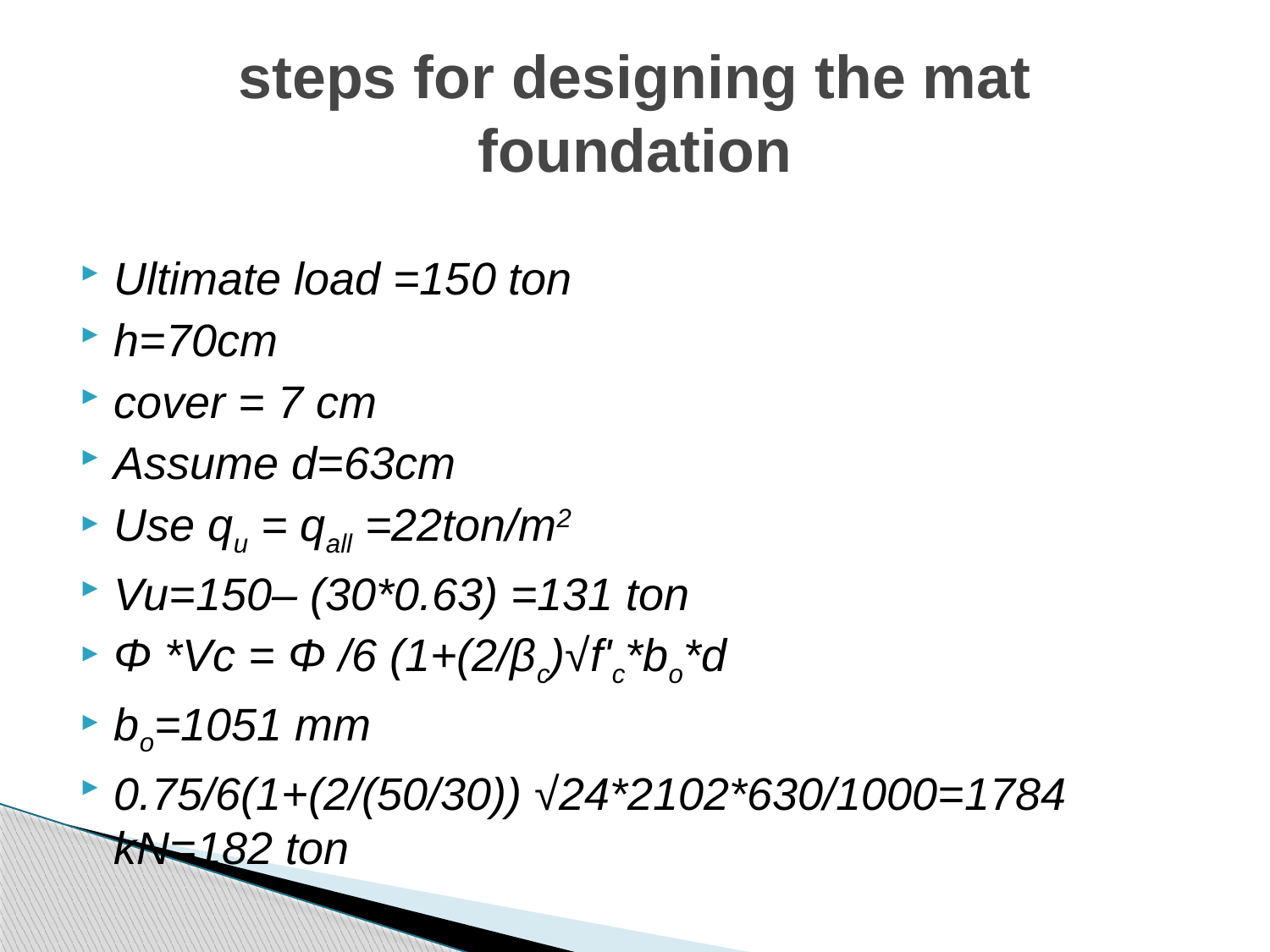

# steps for designing the mat foundation
Ultimate load =150 ton
h=70cm
cover = 7 cm
Assume d=63cm
Use qu = qall =22ton/m2
Vu=150– (30*0.63) =131 ton
Φ *Vc = Φ /6 (1+(2/βc)√f'c*bo*d
bo=1051 mm
0.75/6(1+(2/(50/30)) √24*2102*630/1000=1784 kN=182 ton